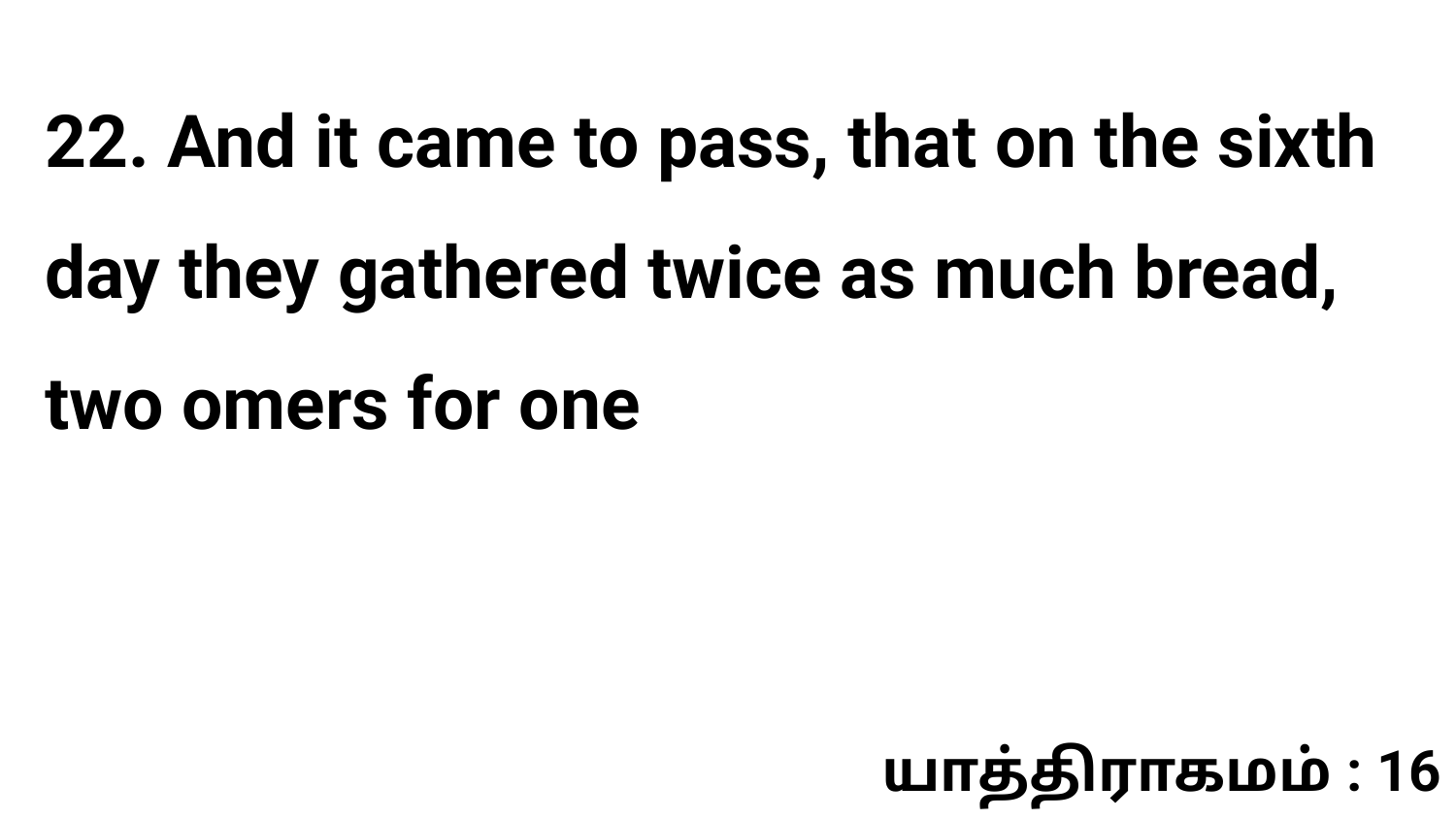

22. And it came to pass, that on the sixth day they gathered twice as much bread, two omers for one
யாத்திராகமம் : 16